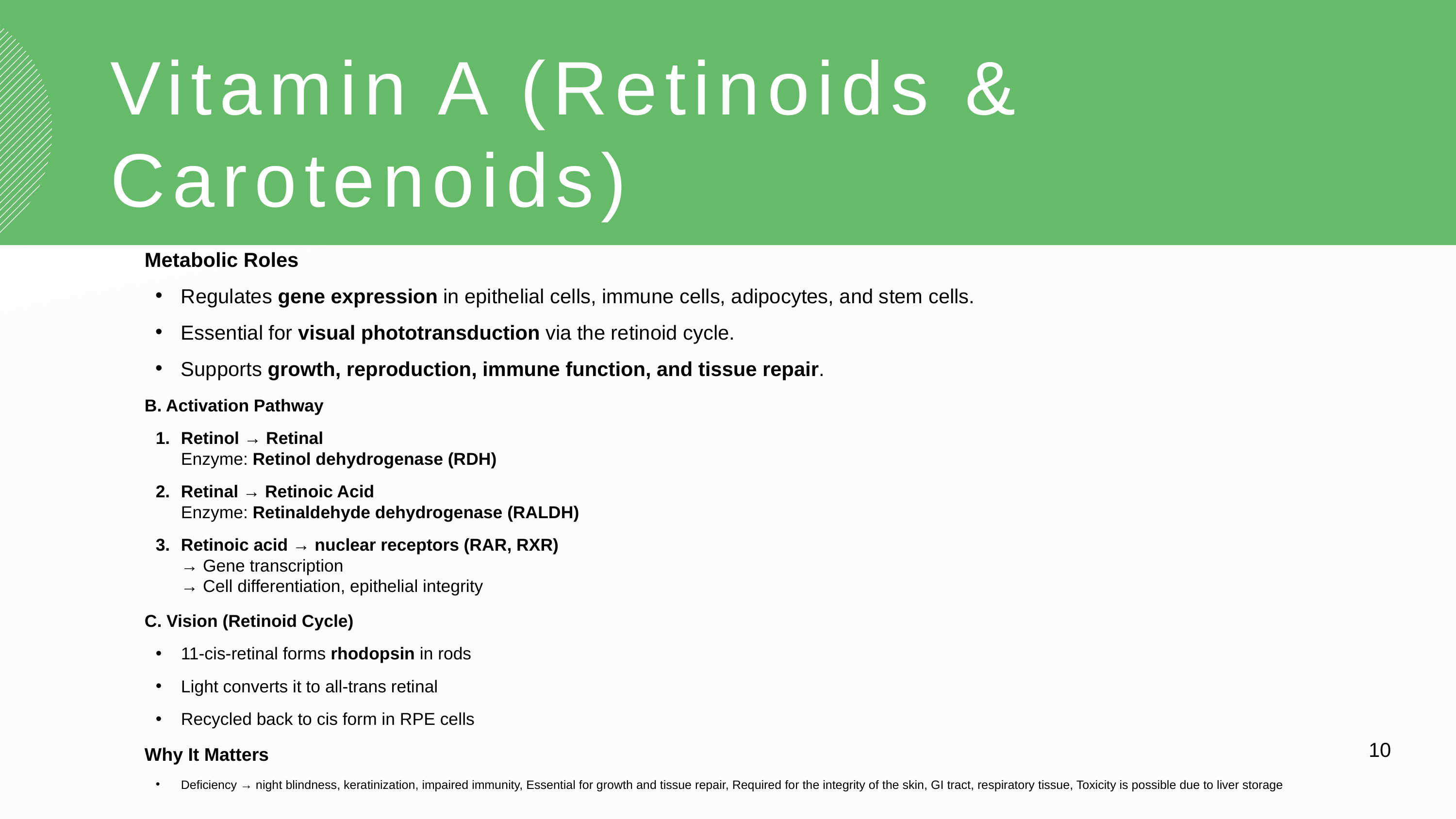

Vitamin A (Retinoids & Carotenoids)
Metabolic Roles
Regulates gene expression in epithelial cells, immune cells, adipocytes, and stem cells.
Essential for visual phototransduction via the retinoid cycle.
Supports growth, reproduction, immune function, and tissue repair.
B. Activation Pathway
Retinol → Retinal
Enzyme: Retinol dehydrogenase (RDH)
Retinal → Retinoic Acid
Enzyme: Retinaldehyde dehydrogenase (RALDH)
Retinoic acid → nuclear receptors (RAR, RXR)
→ Gene transcription
→ Cell differentiation, epithelial integrity
C. Vision (Retinoid Cycle)
11-cis-retinal forms rhodopsin in rods
Light converts it to all-trans retinal
Recycled back to cis form in RPE cells
Why It Matters
Deficiency → night blindness, keratinization, impaired immunity, Essential for growth and tissue repair, Required for the integrity of the skin, GI tract, respiratory tissue, Toxicity is possible due to liver storage
39
10